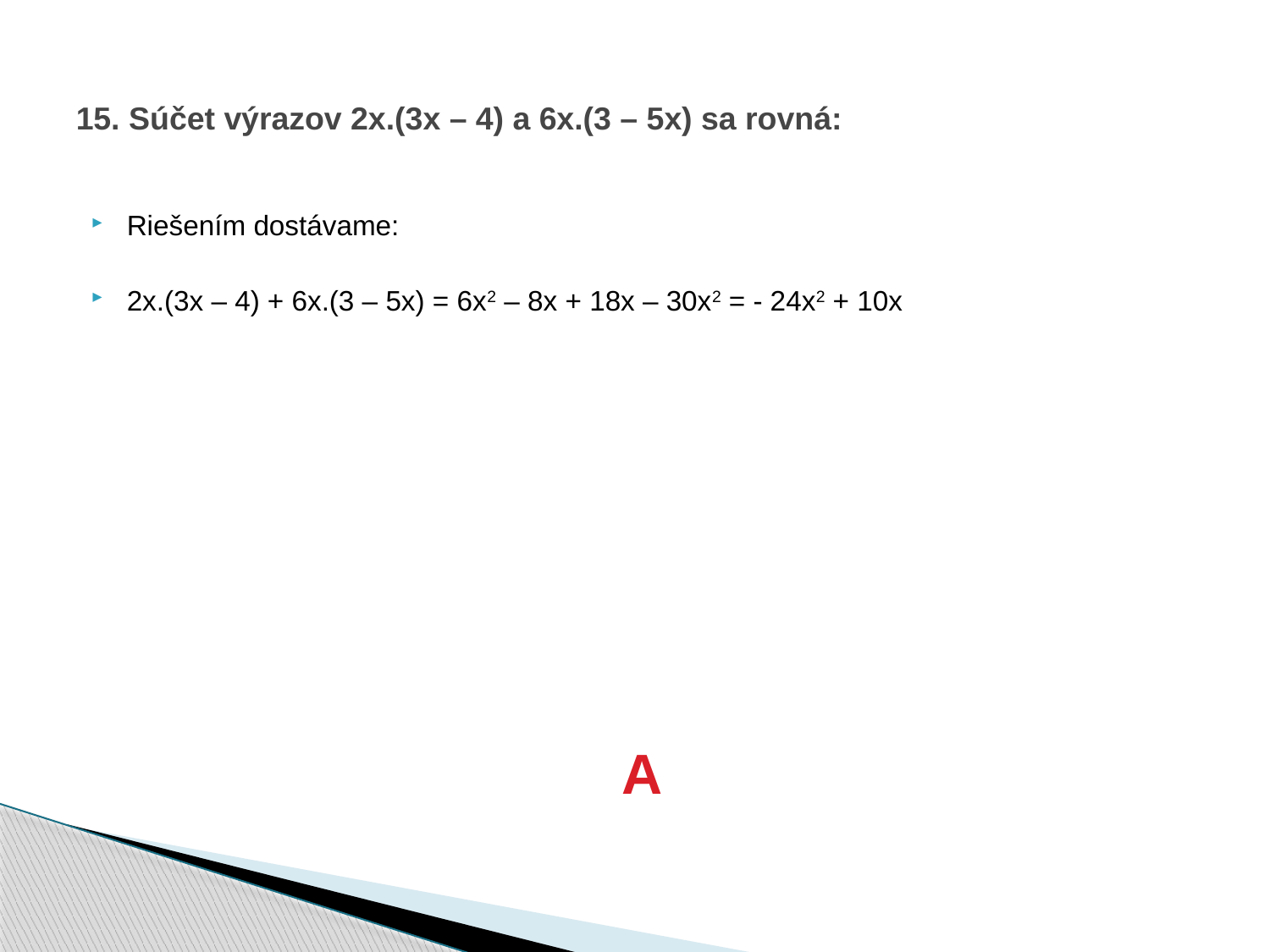

# 15. Súčet výrazov 2x.(3x – 4) a 6x.(3 – 5x) sa rovná:
Riešením dostávame:

2x.(3x – 4) + 6x.(3 – 5x) = 6x2 – 8x + 18x – 30x2 = - 24x2 + 10x

A